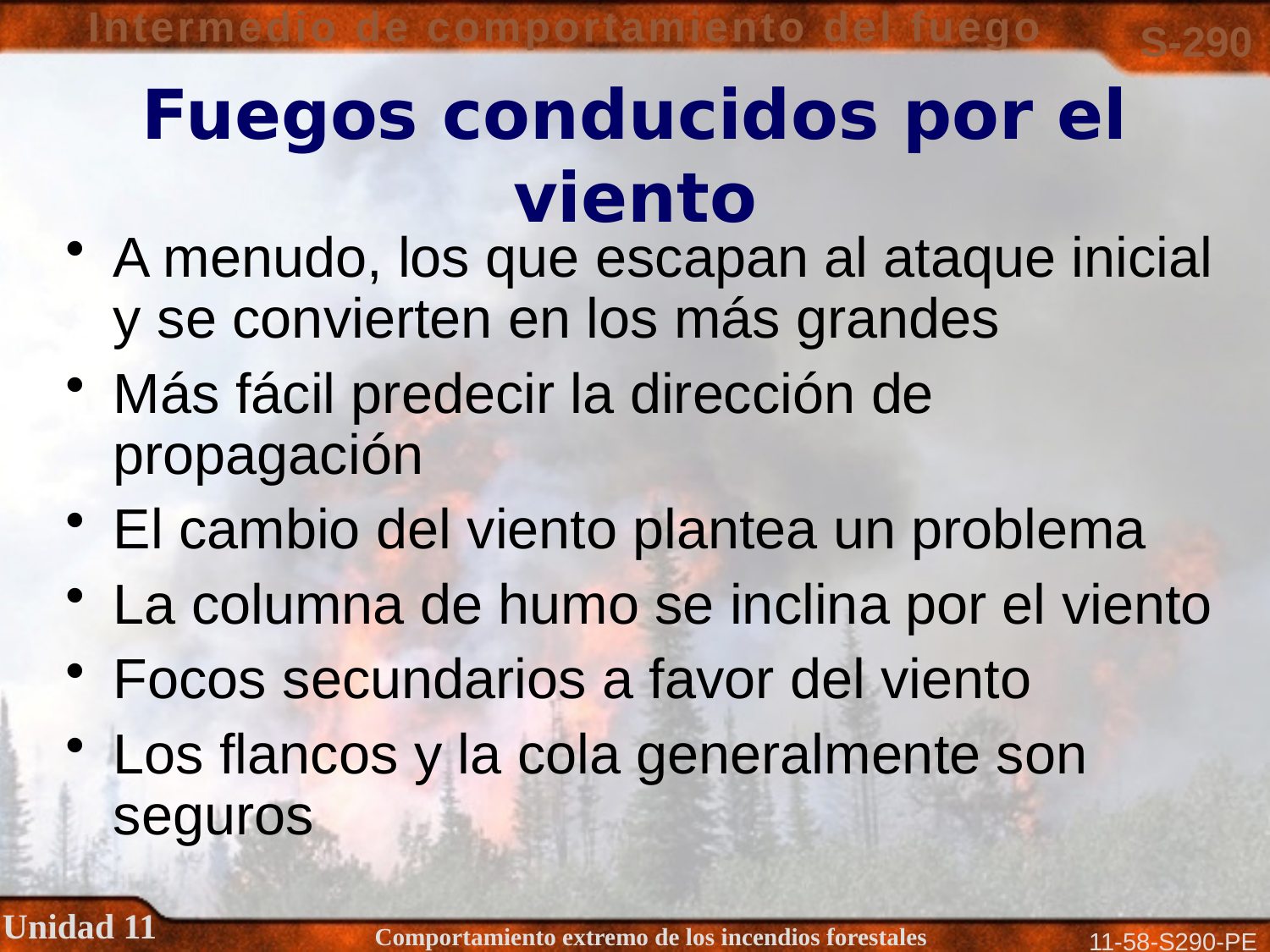

# Fuegos conducidos por el viento
A menudo, los que escapan al ataque inicial y se convierten en los más grandes
Más fácil predecir la dirección de propagación
El cambio del viento plantea un problema
La columna de humo se inclina por el viento
Focos secundarios a favor del viento
Los flancos y la cola generalmente son seguros